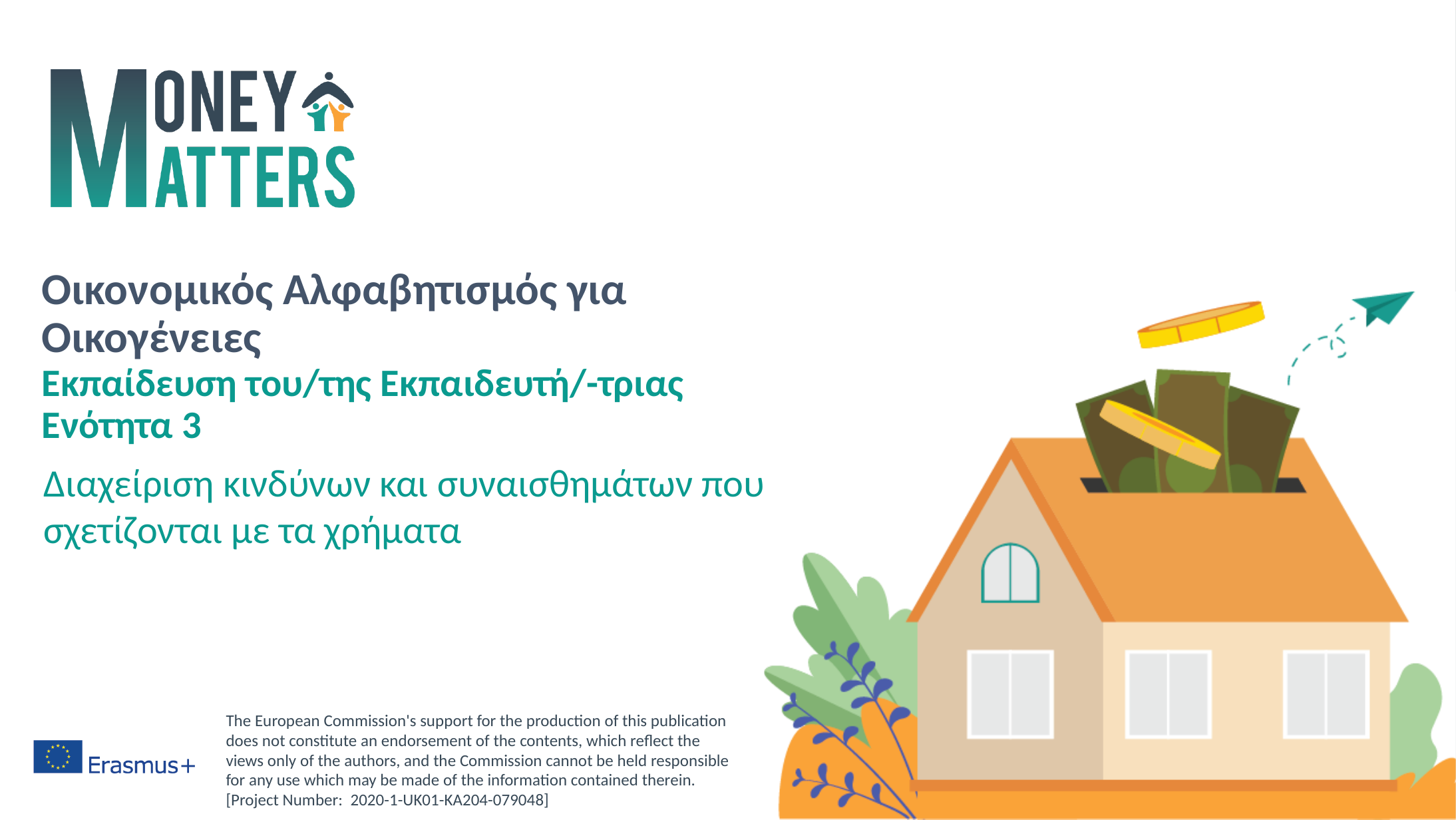

Οικονομικός Αλφαβητισμός για Οικογένειες
# Εκπαίδευση του/της Εκπαιδευτή/-τριας Ενότητα 3
Διαχείριση κινδύνων και συναισθημάτων που σχετίζονται με τα χρήματα